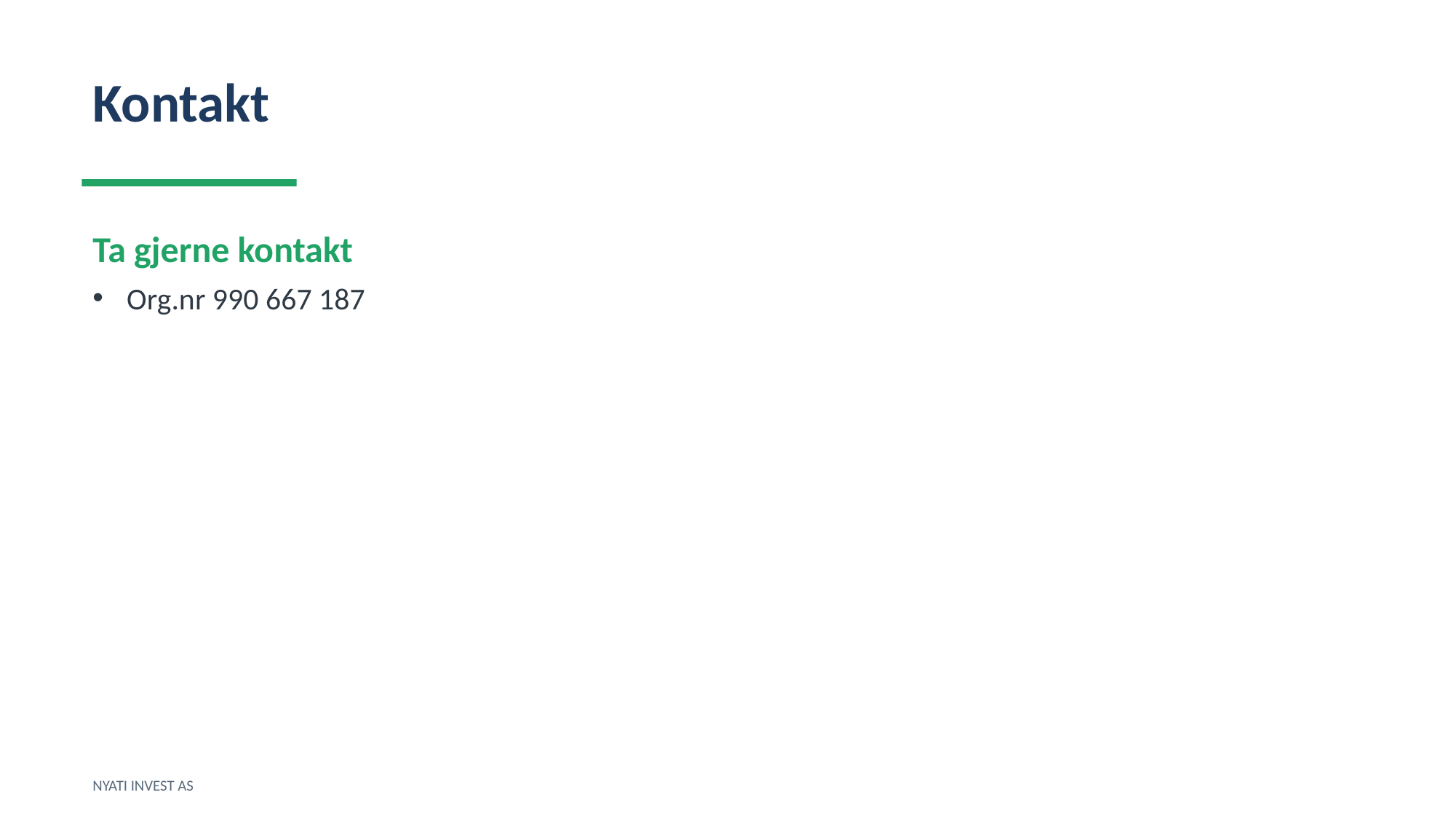

Kontakt

Ta gjerne kontakt
Org.nr 990 667 187
NYATI INVEST AS